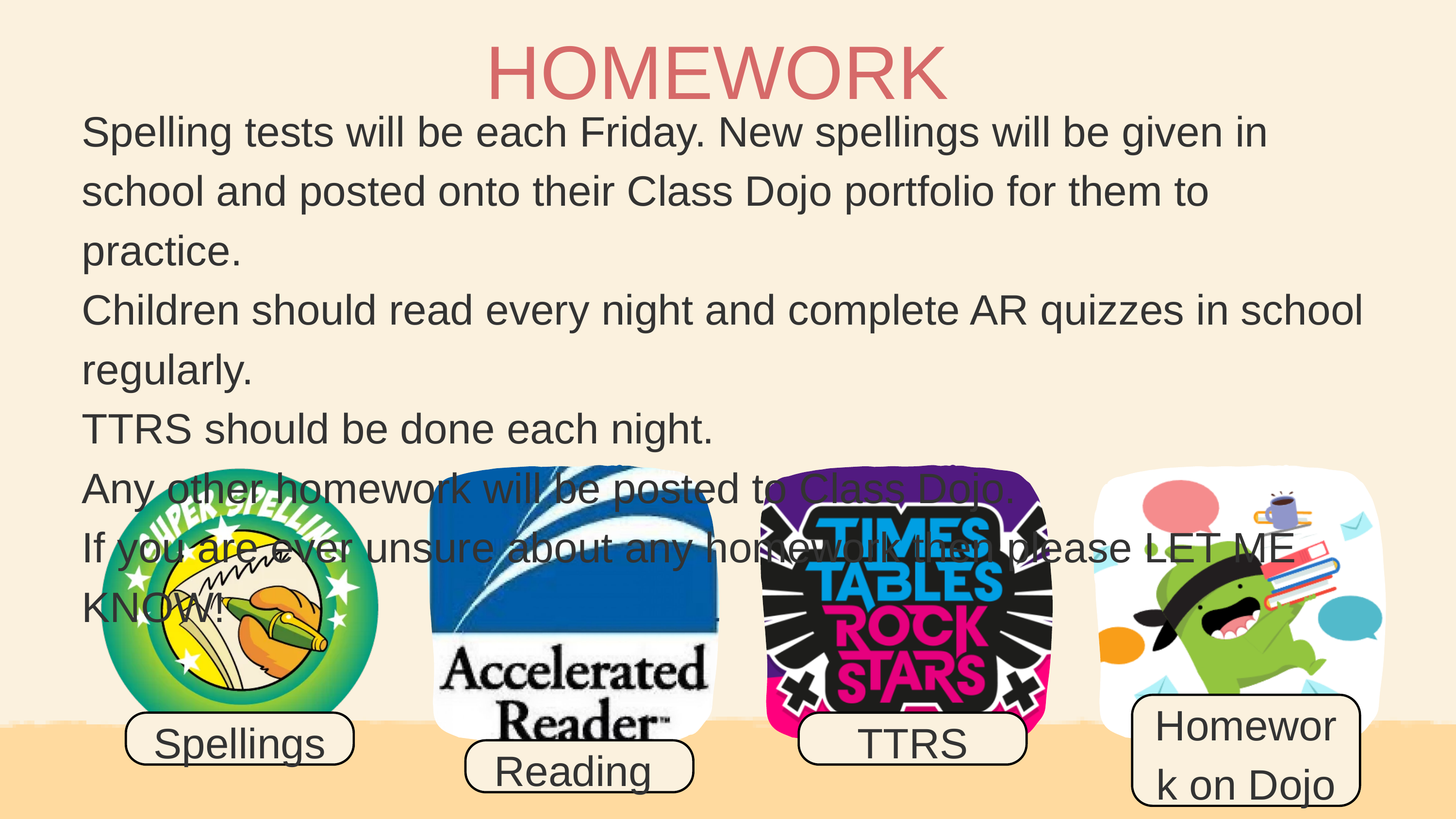

HOMEWORK
Spelling tests will be each Friday. New spellings will be given in school and posted onto their Class Dojo portfolio for them to practice.
Children should read every night and complete AR quizzes in school regularly.
TTRS should be done each night.
Any other homework will be posted to Class Dojo.
If you are ever unsure about any homework then please LET ME KNOW!

Homework on Dojo

Spellings

TTRS

Reading